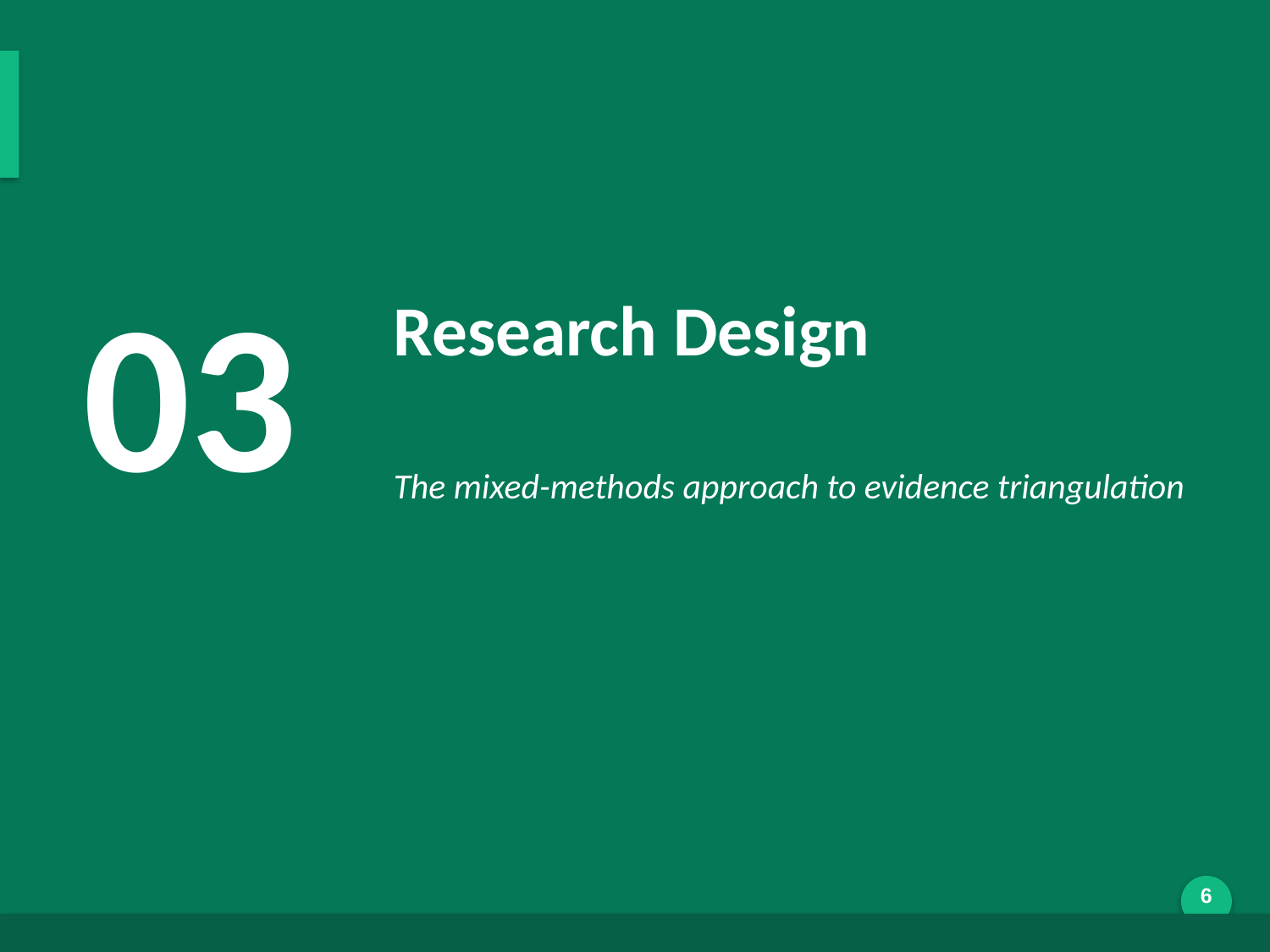

Methodology Overview
03
Research Design
The mixed-methods approach to evidence triangulation
Generated by AI Scholar Frontier

6